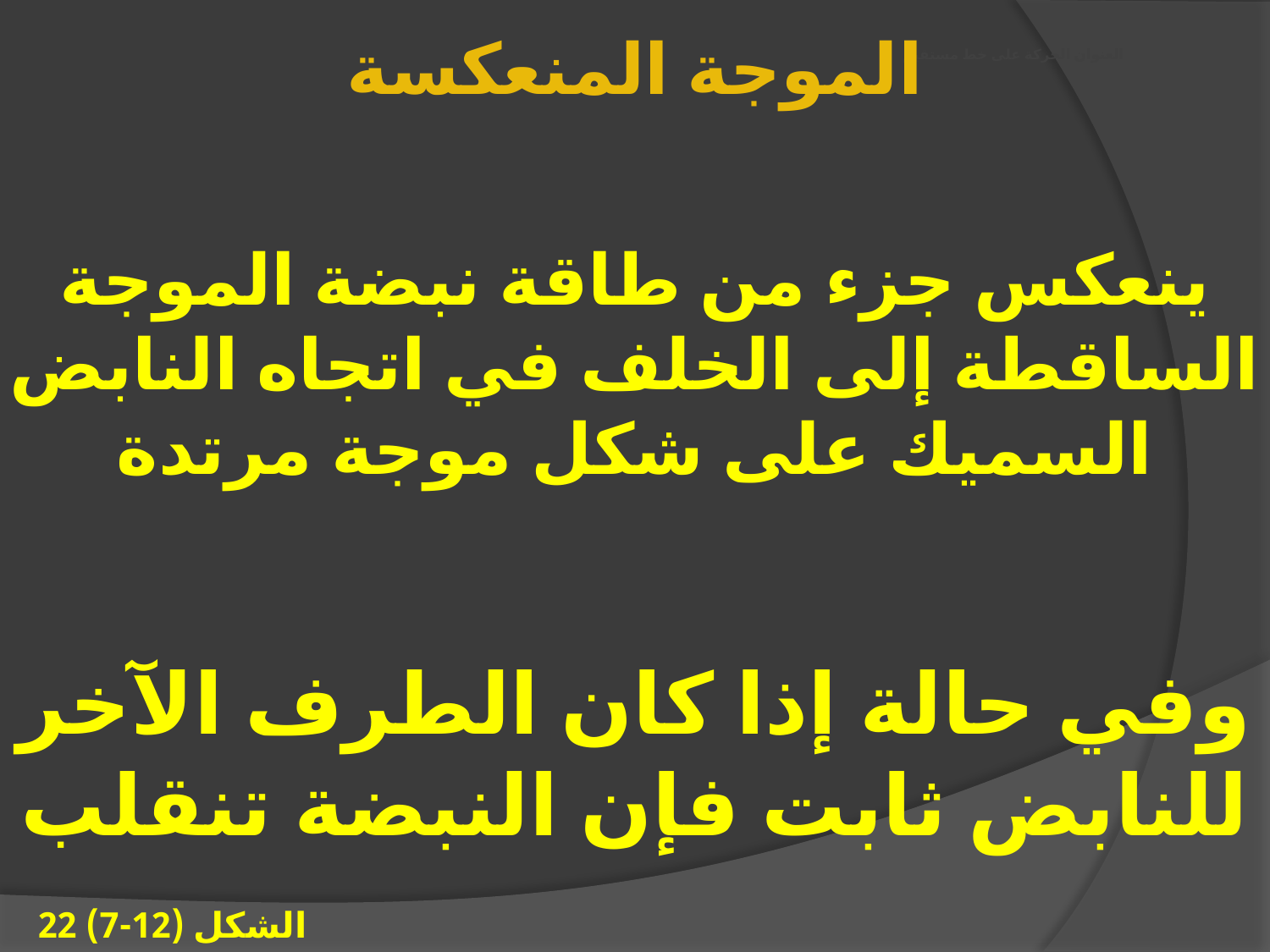

الموجة المنعكسة
# العنوان الحركة على خط مستقيم
ينعكس جزء من طاقة نبضة الموجة الساقطة إلى الخلف في اتجاه النابض السميك على شكل موجة مرتدة
وفي حالة إذا كان الطرف الآخر للنابض ثابت فإن النبضة تنقلب
الشكل (12-7) 22